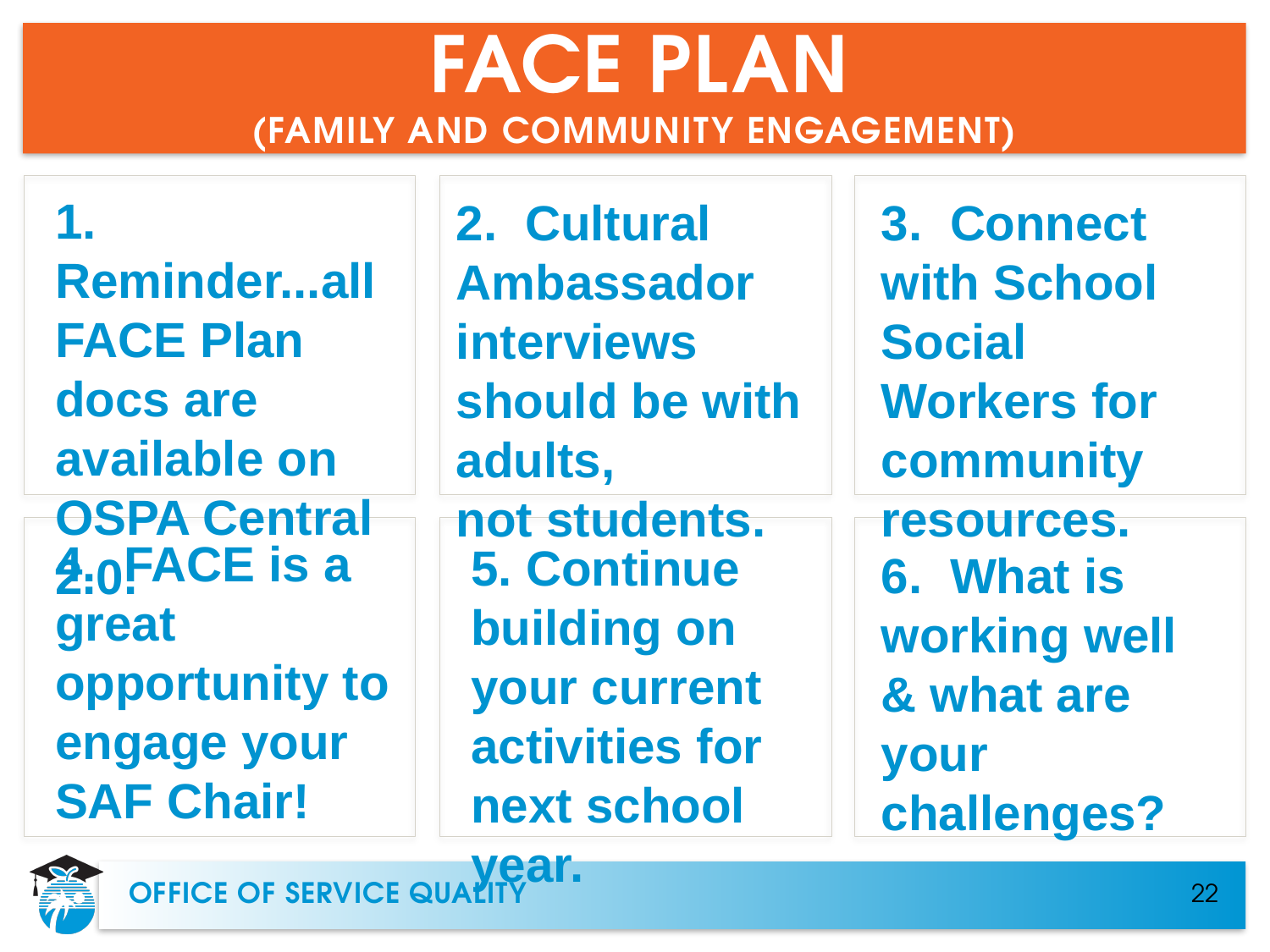

# FACE PLAN (FAMILY AND COMMUNITY ENGAGEMENT)

1.  Reminder...all FACE Plan docs are available on OSPA Central 2.0.
2.  Cultural Ambassador interviews should be with adults,
not students.
3.  Connect with School Social Workers for community resources.

4.  FACE is a great opportunity to engage your SAF Chair!
5. Continue building on your current activities for next school year.
6.  What is working well & what are your challenges?
OFFICE OF SERVICE QUALITY
22